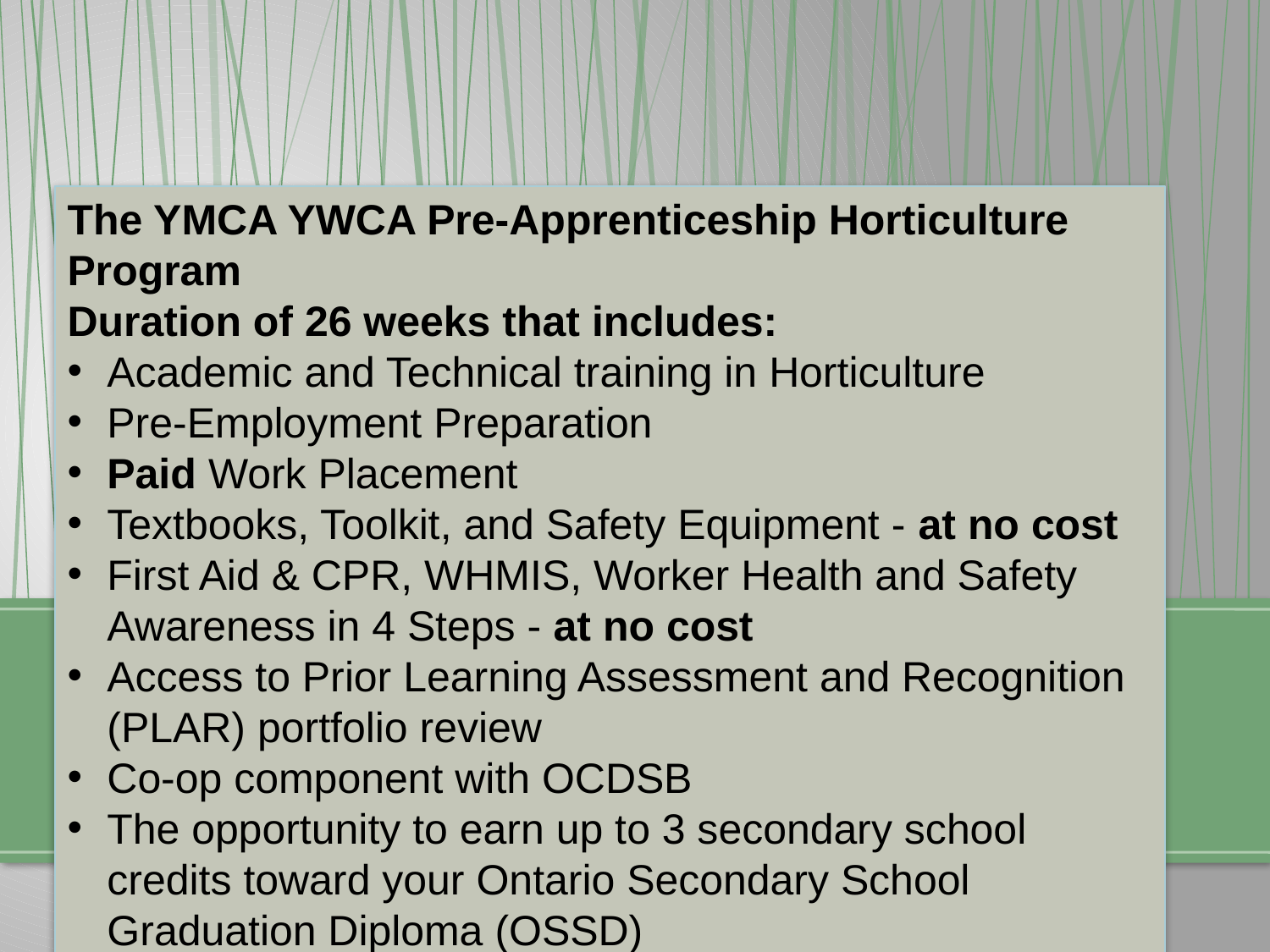

The YMCA YWCA Pre-Apprenticeship Horticulture Program
Duration of 26 weeks that includes:
Academic and Technical training in Horticulture
Pre-Employment Preparation
Paid Work Placement
Textbooks, Toolkit, and Safety Equipment - at no cost
First Aid & CPR, WHMIS, Worker Health and Safety Awareness in 4 Steps - at no cost
Access to Prior Learning Assessment and Recognition (PLAR) portfolio review
Co-op component with OCDSB
The opportunity to earn up to 3 secondary school credits toward your Ontario Secondary School Graduation Diploma (OSSD)
# Horticulture Training Program